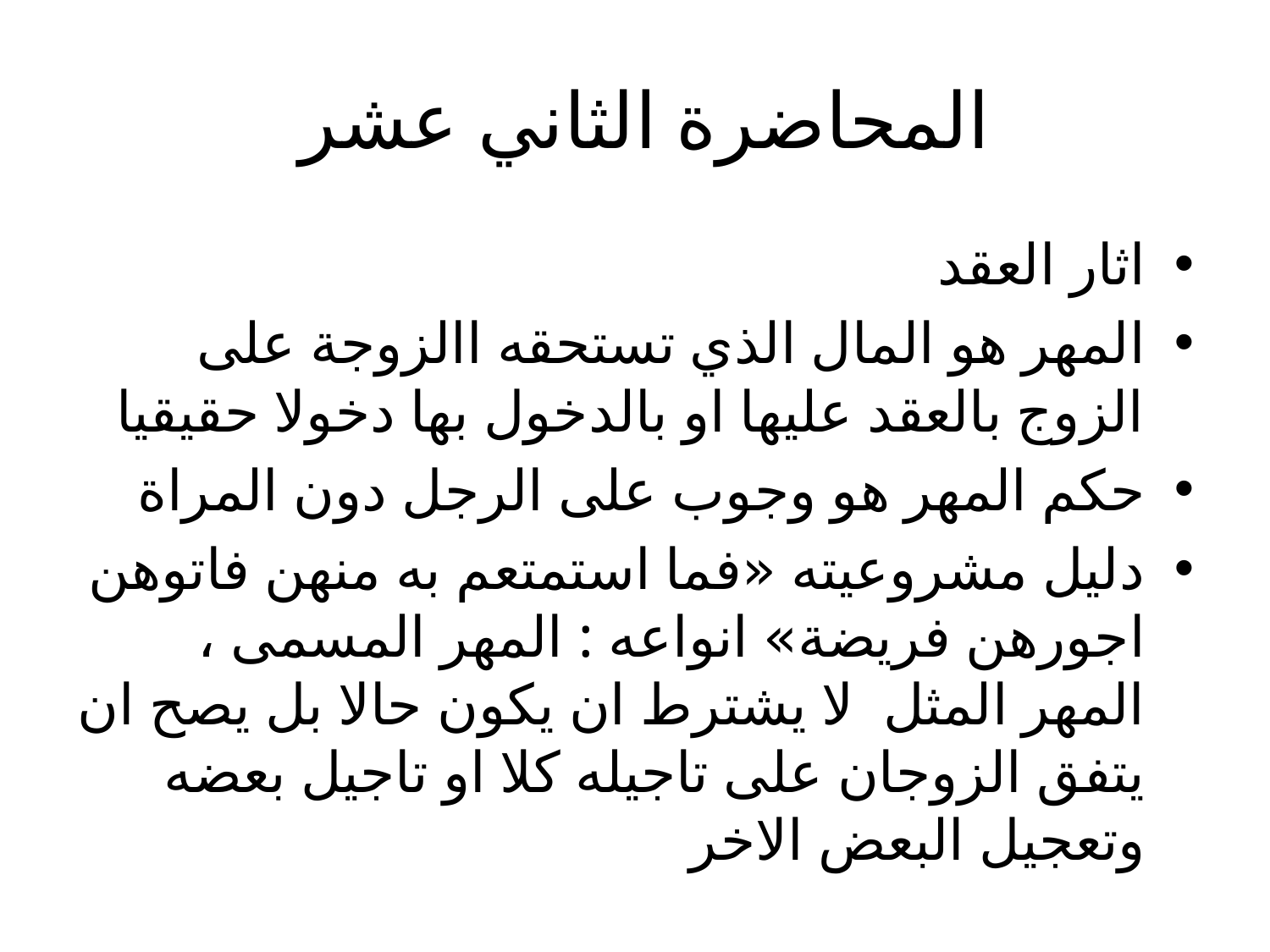

# المحاضرة الثاني عشر
اثار العقد
المهر هو المال الذي تستحقه االزوجة على الزوج بالعقد عليها او بالدخول بها دخولا حقيقيا
حكم المهر هو وجوب على الرجل دون المراة
دليل مشروعيته «فما استمتعم به منهن فاتوهن اجورهن فريضة» انواعه : المهر المسمى ، المهر المثل  لا يشترط ان يكون حالا بل يصح ان يتفق الزوجان على تاجيله كلا او تاجيل بعضه وتعجيل البعض الاخر